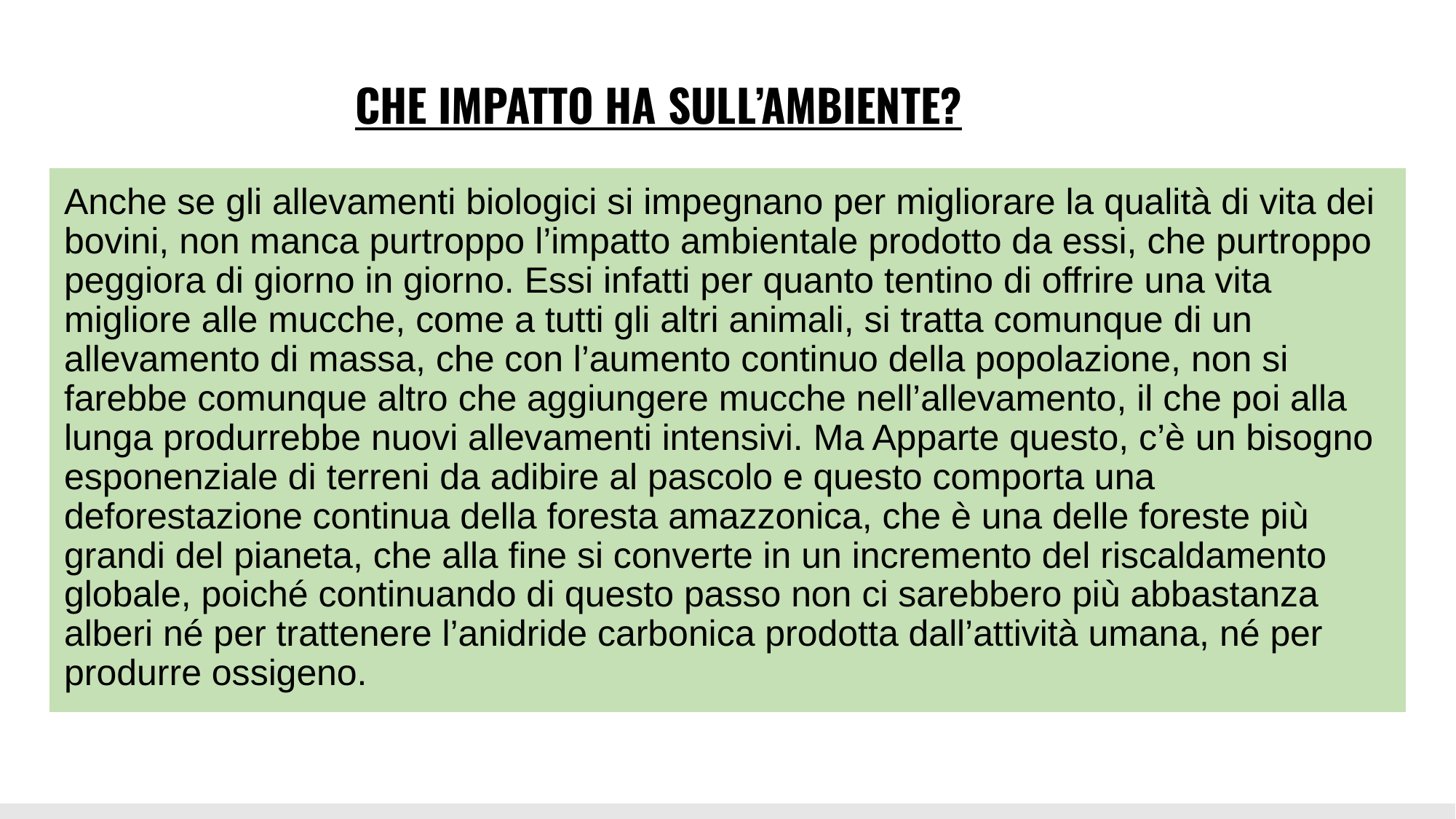

# CHE IMPATTO HA SULL’AMBIENTE?
Anche se gli allevamenti biologici si impegnano per migliorare la qualità di vita dei bovini, non manca purtroppo l’impatto ambientale prodotto da essi, che purtroppo peggiora di giorno in giorno. Essi infatti per quanto tentino di offrire una vita migliore alle mucche, come a tutti gli altri animali, si tratta comunque di un allevamento di massa, che con l’aumento continuo della popolazione, non si farebbe comunque altro che aggiungere mucche nell’allevamento, il che poi alla lunga produrrebbe nuovi allevamenti intensivi. Ma Apparte questo, c’è un bisogno esponenziale di terreni da adibire al pascolo e questo comporta una deforestazione continua della foresta amazzonica, che è una delle foreste più grandi del pianeta, che alla fine si converte in un incremento del riscaldamento globale, poiché continuando di questo passo non ci sarebbero più abbastanza alberi né per trattenere l’anidride carbonica prodotta dall’attività umana, né per produrre ossigeno.